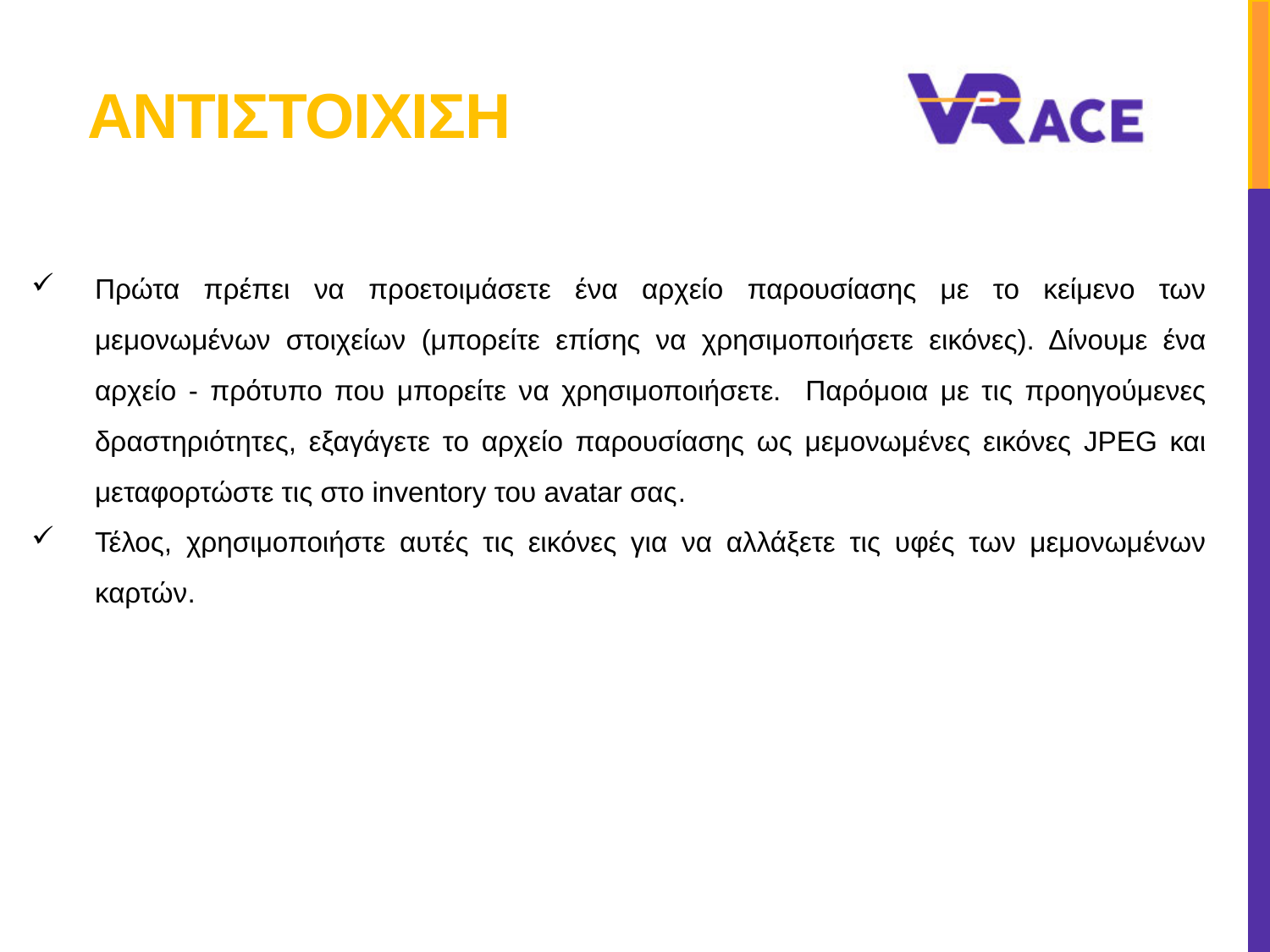

# αντιστοιχιση
Πρώτα πρέπει να προετοιμάσετε ένα αρχείο παρουσίασης με το κείμενο των μεμονωμένων στοιχείων (μπορείτε επίσης να χρησιμοποιήσετε εικόνες). Δίνουμε ένα αρχείο - πρότυπο που μπορείτε να χρησιμοποιήσετε.  Παρόμοια με τις προηγούμενες δραστηριότητες, εξαγάγετε το αρχείο παρουσίασης ως μεμονωμένες εικόνες JPEG και μεταφορτώστε τις στο inventory του avatar σας.
Τέλος, χρησιμοποιήστε αυτές τις εικόνες για να αλλάξετε τις υφές των μεμονωμένων καρτών.